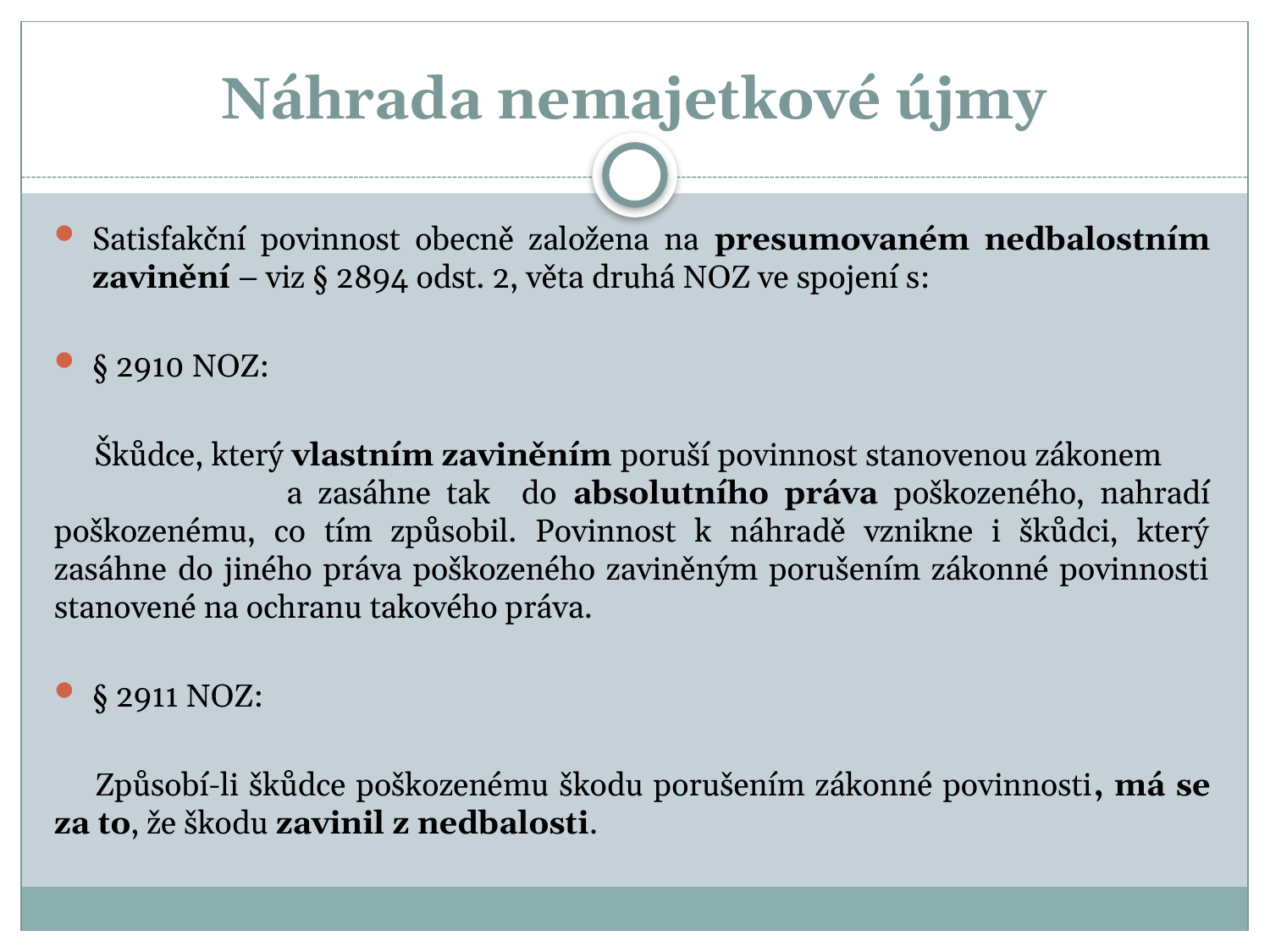

# Náhrada nemajetkové újmy
Satisfakční povinnost obecně založena na presumovaném nedbalostním zavinění – viz § 2894 odst. 2, věta druhá NOZ ve spojení s:

§ 2910 NOZ:

     Škůdce, který vlastním zaviněním poruší povinnost stanovenou zákonem                      a zasáhne tak  do absolutního práva poškozeného, nahradí poškozenému, co tím způsobil. Povinnost k náhradě vznikne i škůdci, který zasáhne do jiného práva poškozeného zaviněným porušením zákonné povinnosti stanovené na ochranu takového práva.

§ 2911 NOZ:

    Způsobí-li škůdce poškozenému škodu porušením zákonné povinnosti, má se za to, že škodu zavinil z nedbalosti.